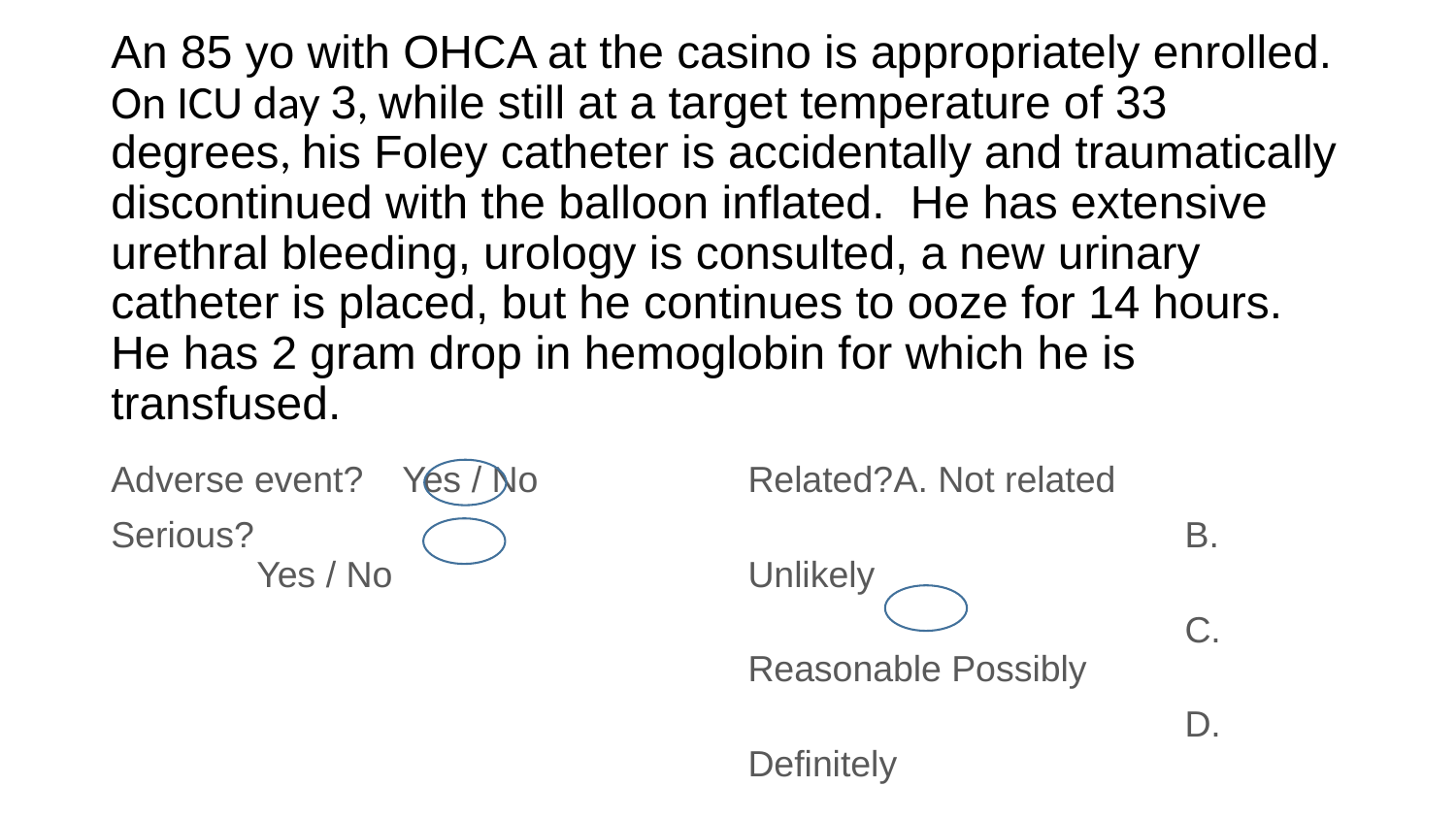

# An 85 yo with OHCA at the casino is appropriately enrolled.  On ICU day 3, while still at a target temperature of 33 degrees, his Foley catheter is accidentally and traumatically discontinued with the balloon inflated.  He has extensive urethral bleeding, urology is consulted, a new urinary catheter is placed, but he continues to ooze for 14 hours.  He has 2 gram drop in hemoglobin for which he is transfused.
Adverse event? 	Yes / No
Serious? 				Yes / No

Related?	A. Not related
			B. Unlikely
			C. Reasonable Possibly
			D. Definitely